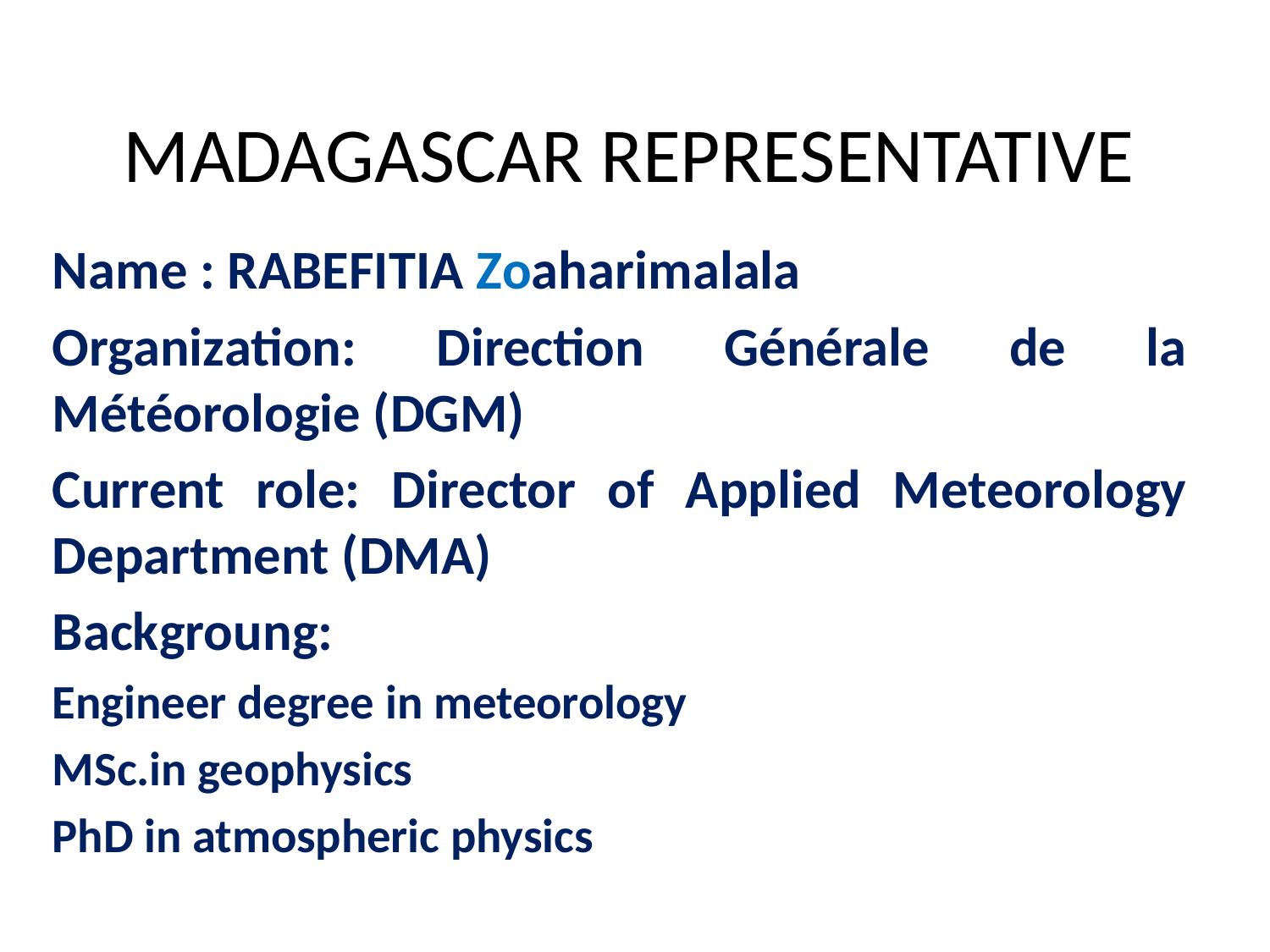

# MADAGASCAR REPRESENTATIVE
Name : RABEFITIA Zoaharimalala
Organization: Direction Générale de la Météorologie (DGM)
Current role: Director of Applied Meteorology Department (DMA)
Backgroung:
Engineer degree in meteorology
MSc.in geophysics
PhD in atmospheric physics